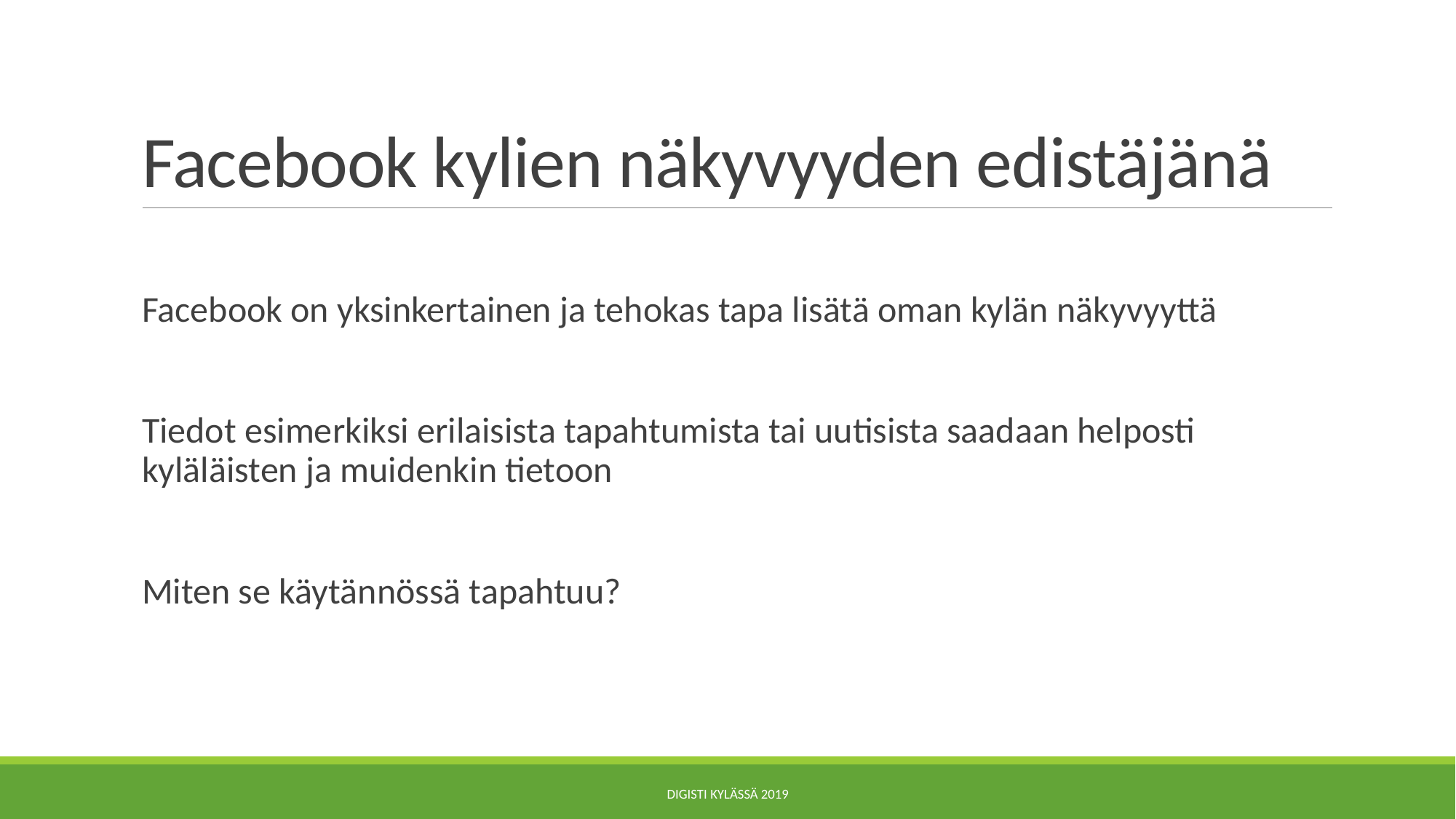

# Facebook kylien näkyvyyden edistäjänä

Facebook on yksinkertainen ja tehokas tapa lisätä oman kylän näkyvyyttä

Tiedot esimerkiksi erilaisista tapahtumista tai uutisista saadaan helposti kyläläisten ja muidenkin tietoon

Miten se käytännössä tapahtuu?
Digisti Kylässä 2019